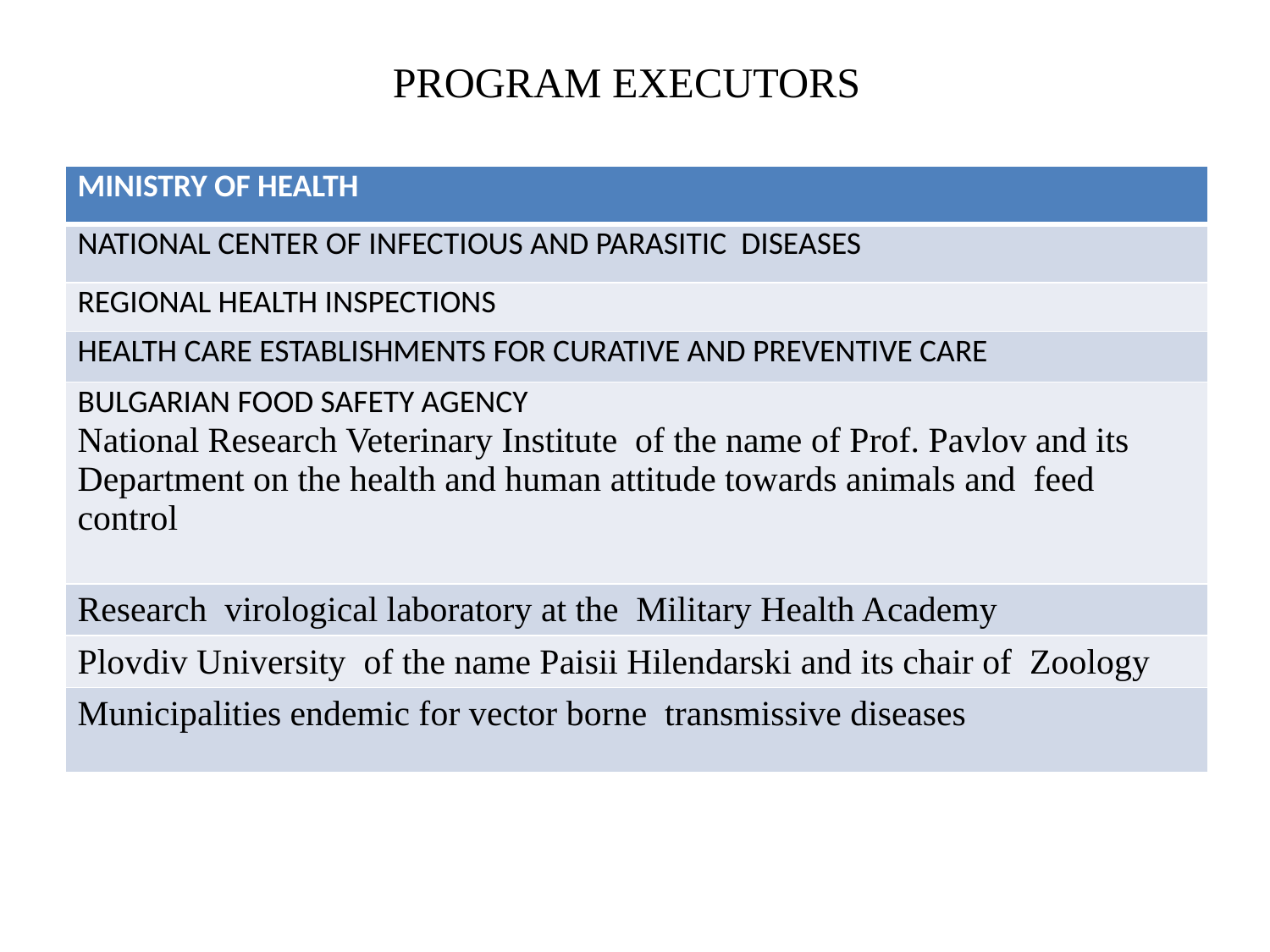

# PROGRAM EXECUTORS
| MINISTRY OF HEALTH |
| --- |
| NATIONAL CENTER OF INFECTIOUS AND PARASITIC DISEASES |
| REGIONAL HEALTH INSPECTIONS |
| HEALTH CARE ESTABLISHMENTS FOR CURATIVE AND PREVENTIVE CARE |
| BULGARIAN FOOD SAFETY AGENCY National Research Veterinary Institute of the name of Prof. Pavlov and its Department on the health and human attitude towards animals and feed control |
| Research virological laboratory at the Military Health Academy |
| Plovdiv University of the name Paisii Hilendarski and its chair of Zoology |
| Municipalities endemic for vector borne transmissive diseases |